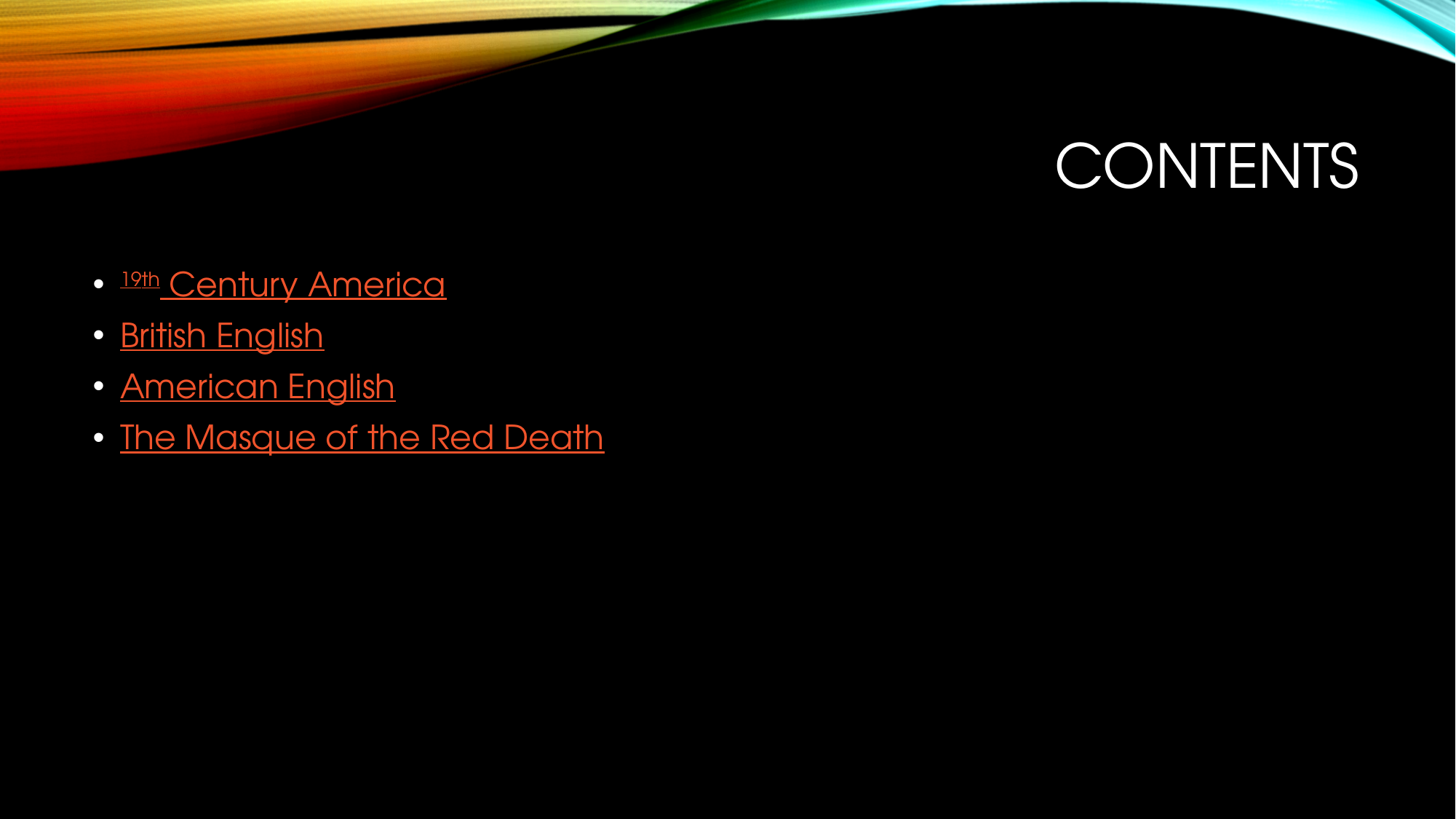

# Contents
19th Century America
British English
American English
The Masque of the Red Death